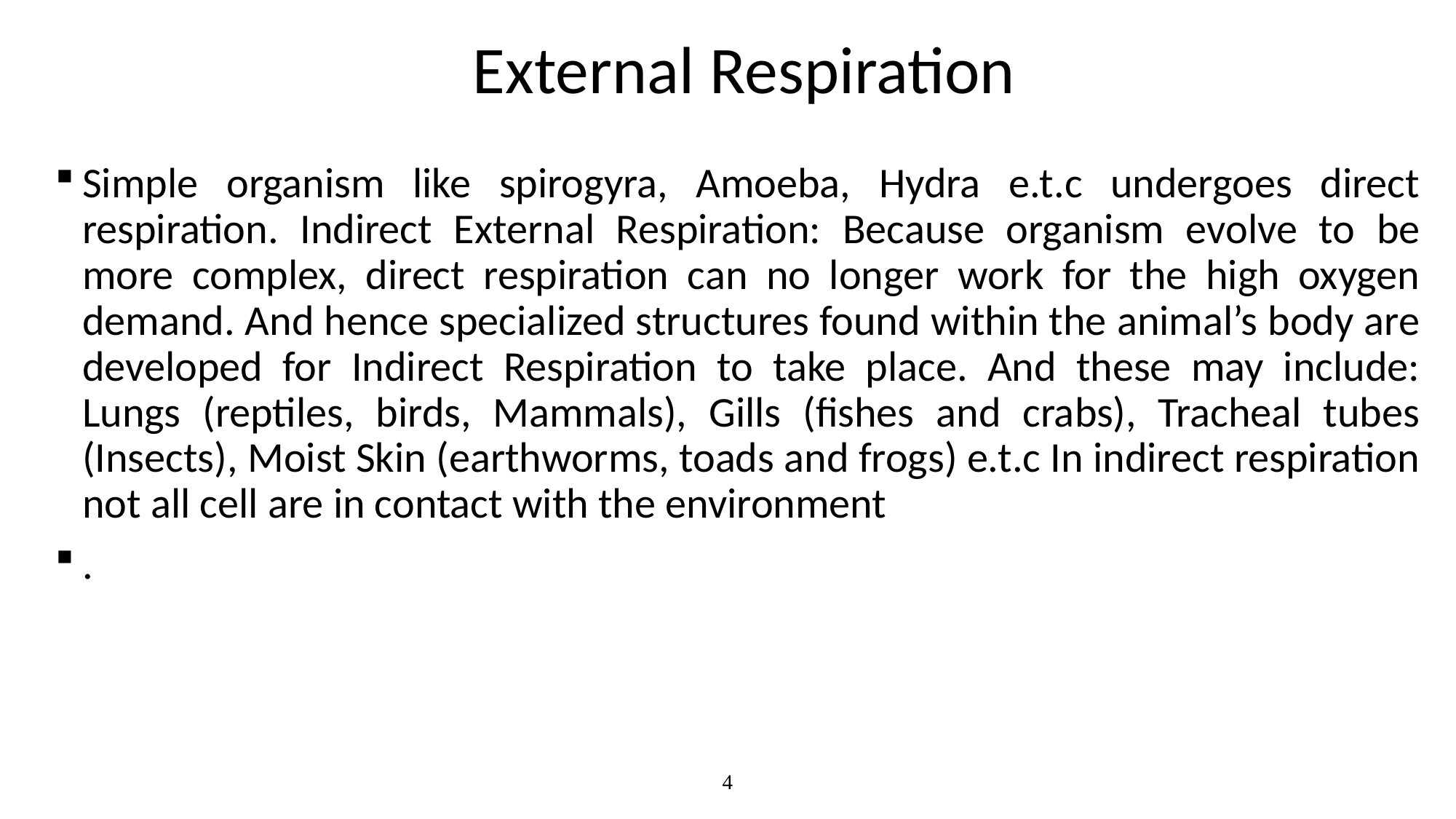

# External Respiration
Simple organism like spirogyra, Amoeba, Hydra e.t.c undergoes direct respiration. Indirect External Respiration: Because organism evolve to be more complex, direct respiration can no longer work for the high oxygen demand. And hence specialized structures found within the animal’s body are developed for Indirect Respiration to take place. And these may include: Lungs (reptiles, birds, Mammals), Gills (fishes and crabs), Tracheal tubes (Insects), Moist Skin (earthworms, toads and frogs) e.t.c In indirect respiration not all cell are in contact with the environment
.
4